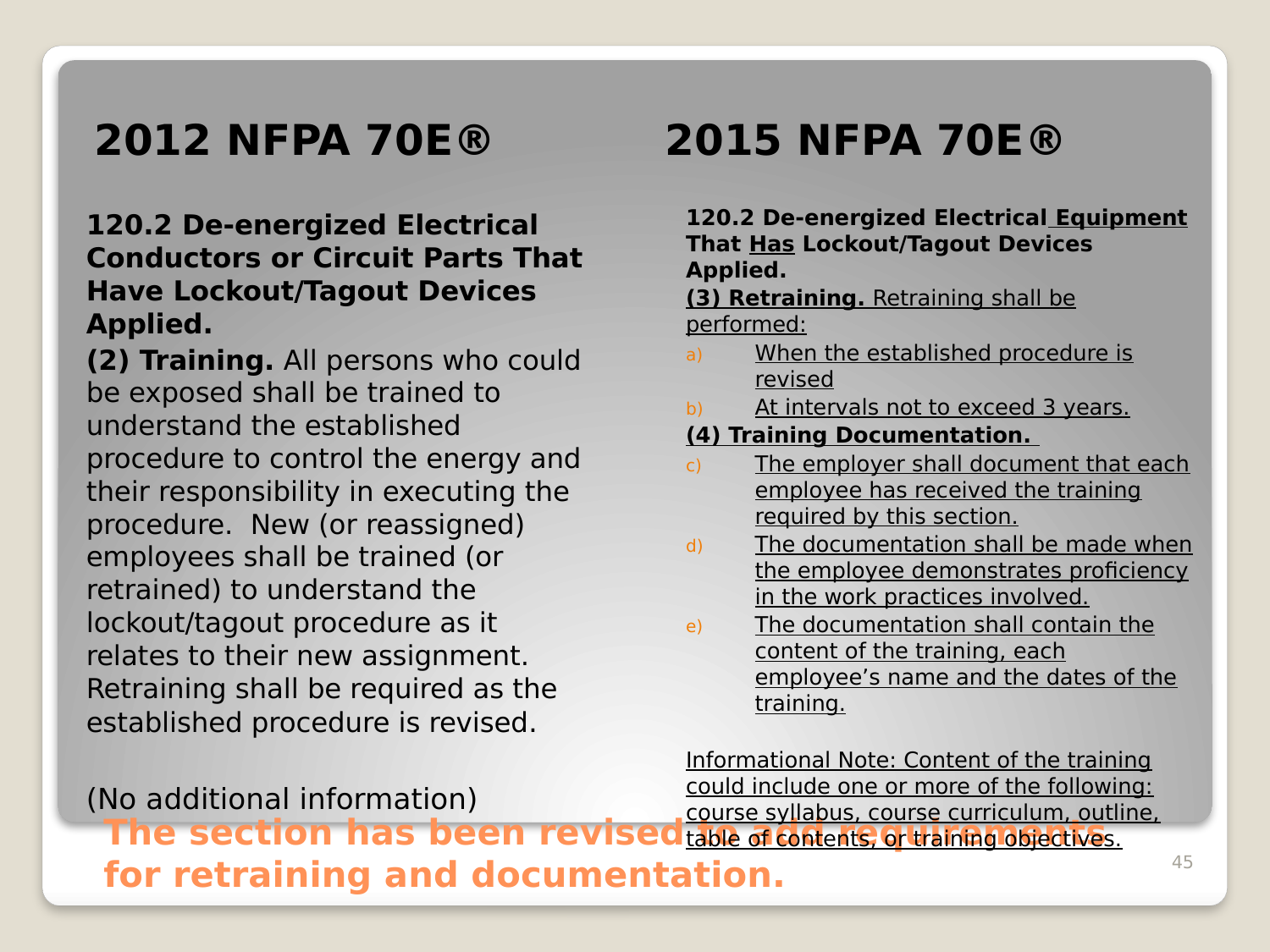

2012 NFPA 70E®
2015 NFPA 70E®

120.2 De-energized Electrical Conductors or Circuit Parts That Have Lockout/Tagout Devices Applied.
(2) Training. All persons who could be exposed shall be trained to understand the established procedure to control the energy and their responsibility in executing the procedure.  New (or reassigned) employees shall be trained (or retrained) to understand the lockout/tagout procedure as it relates to their new assignment. Retraining shall be required as the established procedure is revised.

(No additional information)

120.2 De-energized Electrical Equipment That Has Lockout/Tagout Devices Applied.
(3) Retraining. Retraining shall be performed:
When the established procedure is revised
At intervals not to exceed 3 years.
(4) Training Documentation.
The employer shall document that each employee has received the training required by this section.
The documentation shall be made when the employee demonstrates proficiency in the work practices involved.
The documentation shall contain the content of the training, each employee’s name and the dates of the training.

Informational Note: Content of the training could include one or more of the following: course syllabus, course curriculum, outline, table of contents, or training objectives.
# The section has been revised to add requirements for retraining and documentation.
45